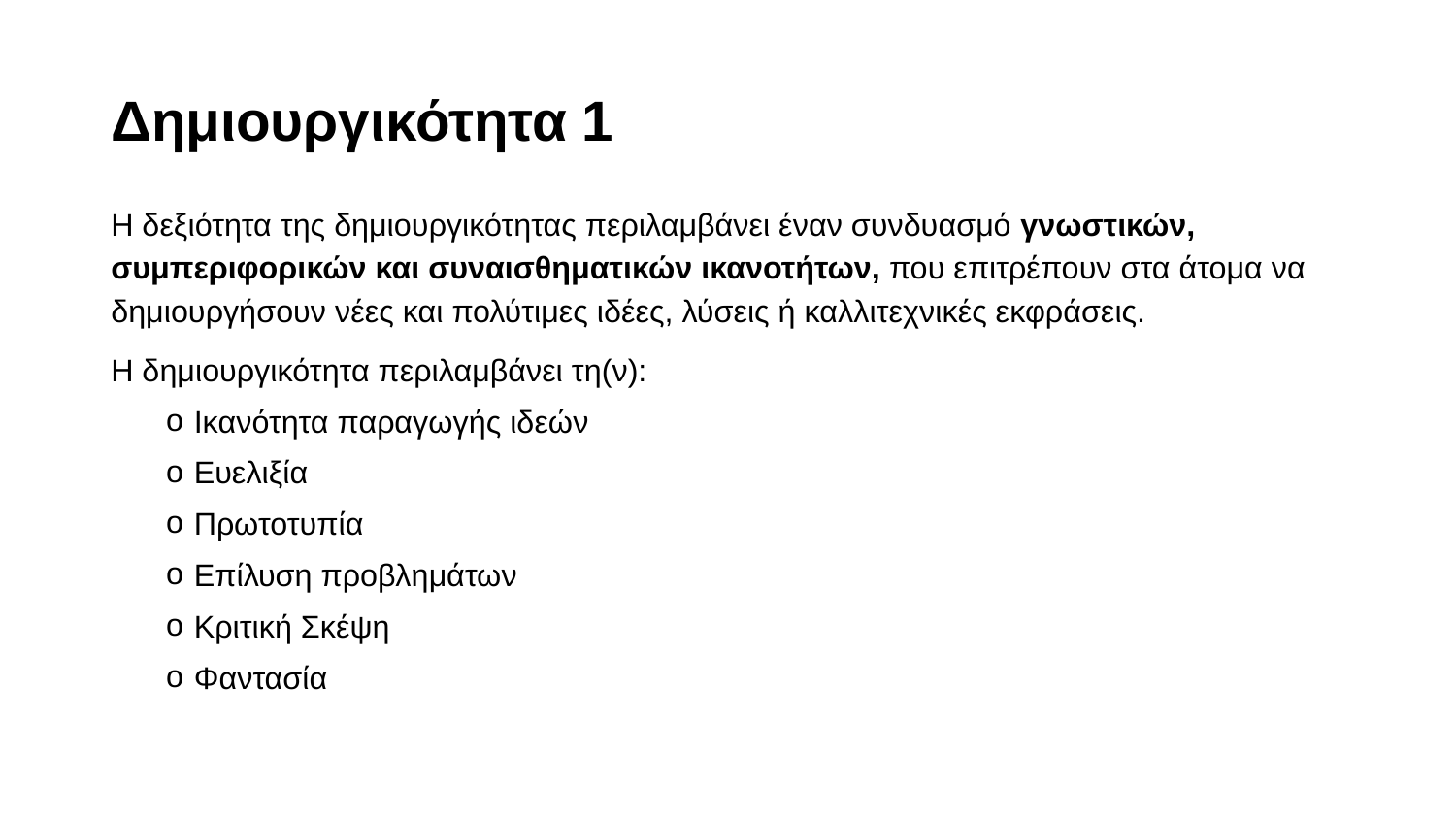

# Δημιουργικότητα 1
Η δεξιότητα της δημιουργικότητας περιλαμβάνει έναν συνδυασμό γνωστικών, συμπεριφορικών και συναισθηματικών ικανοτήτων, που επιτρέπουν στα άτομα να δημιουργήσουν νέες και πολύτιμες ιδέες, λύσεις ή καλλιτεχνικές εκφράσεις.
Η δημιουργικότητα περιλαμβάνει τη(ν):
Ικανότητα παραγωγής ιδεών
Ευελιξία
Πρωτοτυπία
Επίλυση προβλημάτων
Κριτική Σκέψη
Φαντασία